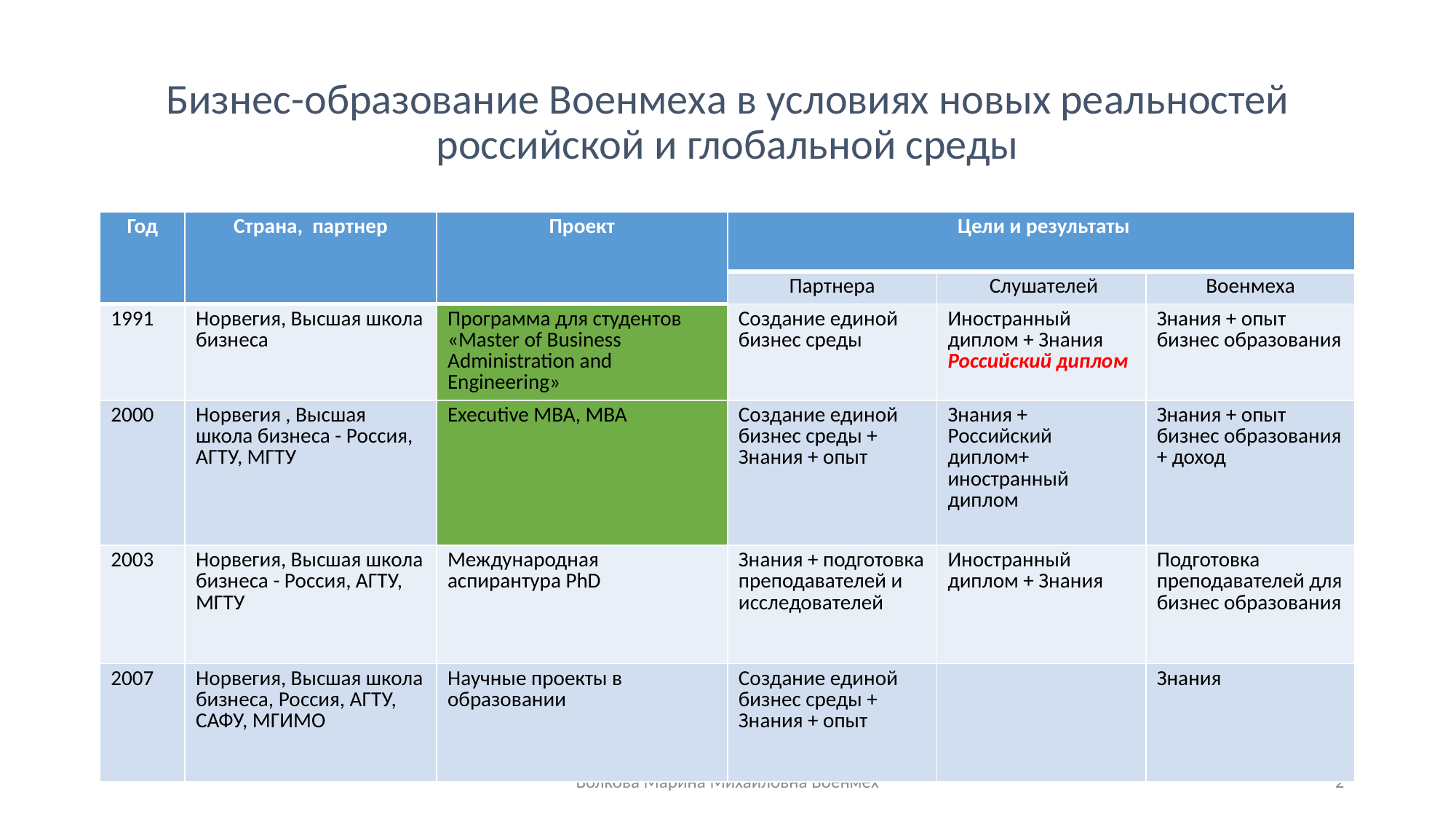

# Бизнес-образование Военмеха в условиях новых реальностей российской и глобальной среды
| Год | Страна, партнер | Проект | Цели и результаты |  |  |
| --- | --- | --- | --- | --- | --- |
|  |  |  | Партнера | Слушателей | Военмеха |
| 1991 | Норвегия, Высшая школа бизнеса | Программа для студентов «Master of Business Administration and Engineering» | Создание единой бизнес среды | Иностранный диплом + Знания Российский диплом | Знания + опыт бизнес образования |
| 2000 | Норвегия , Высшая школа бизнеса - Россия, АГТУ, МГТУ | Executive MBA, МВА | Создание единой бизнес среды + Знания + опыт | Знания + Российский диплом+ иностранный диплом | Знания + опыт бизнес образования + доход |
| 2003 | Норвегия, Высшая школа бизнеса - Россия, АГТУ, МГТУ | Международная аспирантура PhD | Знания + подготовка преподавателей и исследователей | Иностранный диплом + Знания | Подготовка преподавателей для бизнес образования |
| 2007 | Норвегия, Высшая школа бизнеса, Россия, АГТУ, САФУ, МГИМО | Научные проекты в образовании | Создание единой бизнес среды + Знания + опыт |  | Знания |
Волкова Марина Михайловна Военмех
2